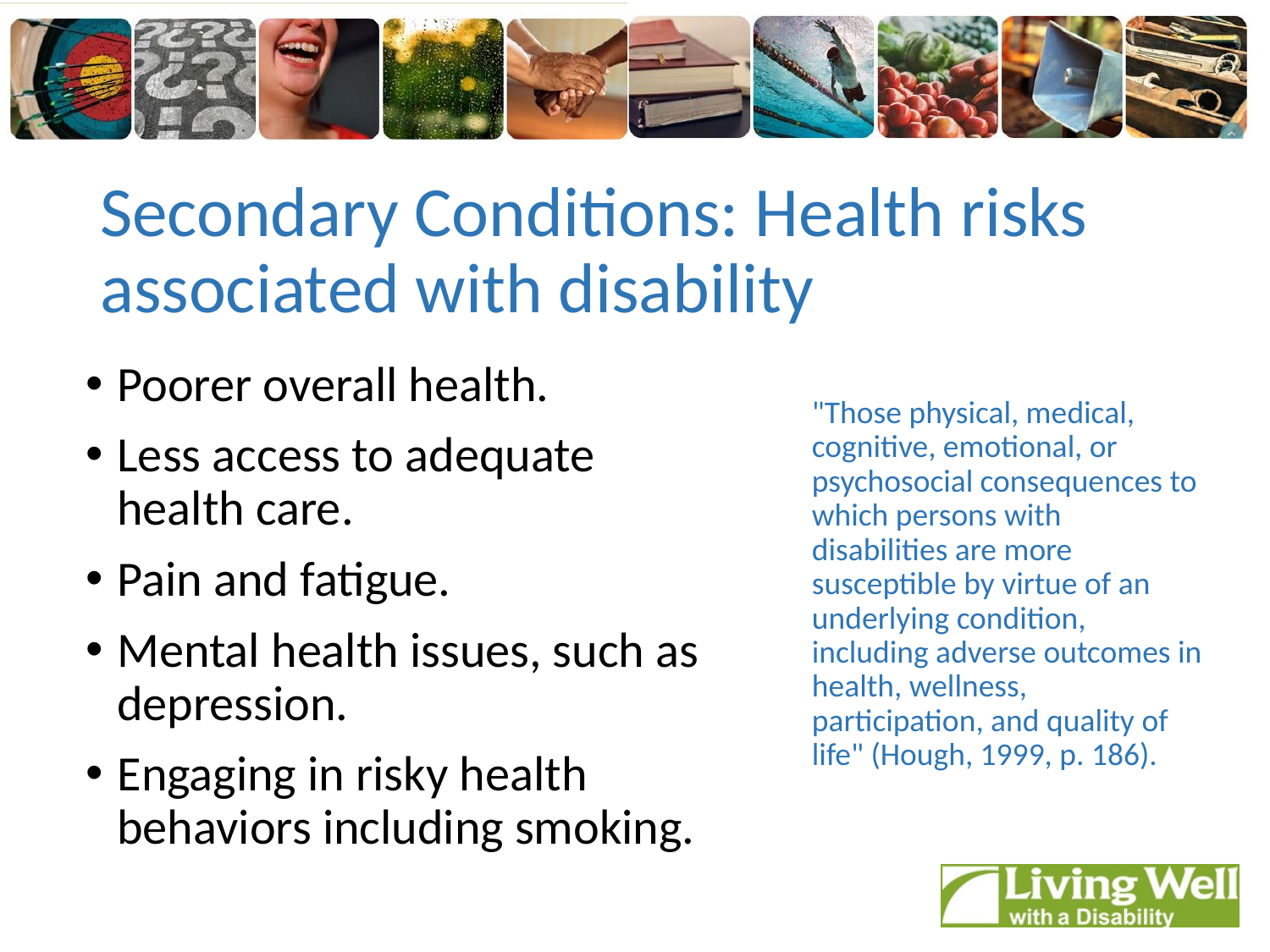

# Secondary Conditions: Health risks associated with disability
Poorer overall health.
Less access to adequate health care.
Pain and fatigue.
Mental health issues, such as depression.
Engaging in risky health behaviors including smoking.
"Those physical, medical, cognitive, emotional, or psychosocial consequences to which persons with disabilities are more susceptible by virtue of an underlying condition, including adverse outcomes in health, wellness, participation, and quality of life" (Hough, 1999, p. 186).